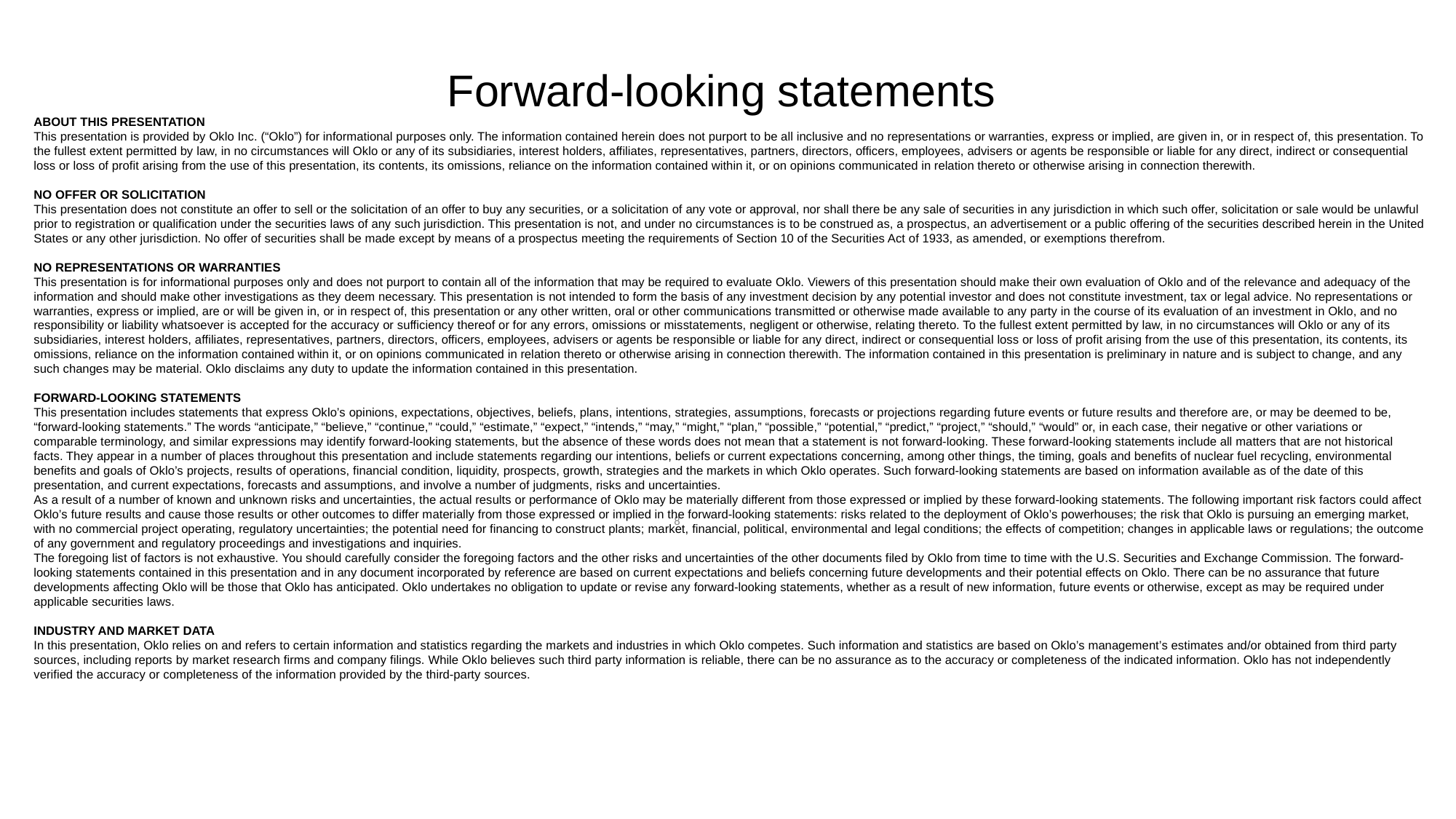

# Forward-looking statements
ABOUT THIS PRESENTATION
This presentation is provided by Oklo Inc. (“Oklo”) for informational purposes only. The information contained herein does not purport to be all inclusive and no representations or warranties, express or implied, are given in, or in respect of, this presentation. To the fullest extent permitted by law, in no circumstances will Oklo or any of its subsidiaries, interest holders, affiliates, representatives, partners, directors, officers, employees, advisers or agents be responsible or liable for any direct, indirect or consequential loss or loss of profit arising from the use of this presentation, its contents, its omissions, reliance on the information contained within it, or on opinions communicated in relation thereto or otherwise arising in connection therewith.

NO OFFER OR SOLICITATION
This presentation does not constitute an offer to sell or the solicitation of an offer to buy any securities, or a solicitation of any vote or approval, nor shall there be any sale of securities in any jurisdiction in which such offer, solicitation or sale would be unlawful prior to registration or qualification under the securities laws of any such jurisdiction. This presentation is not, and under no circumstances is to be construed as, a prospectus, an advertisement or a public offering of the securities described herein in the United States or any other jurisdiction. No offer of securities shall be made except by means of a prospectus meeting the requirements of Section 10 of the Securities Act of 1933, as amended, or exemptions therefrom.

NO REPRESENTATIONS OR WARRANTIES
This presentation is for informational purposes only and does not purport to contain all of the information that may be required to evaluate Oklo. Viewers of this presentation should make their own evaluation of Oklo and of the relevance and adequacy of the information and should make other investigations as they deem necessary. This presentation is not intended to form the basis of any investment decision by any potential investor and does not constitute investment, tax or legal advice. No representations or warranties, express or implied, are or will be given in, or in respect of, this presentation or any other written, oral or other communications transmitted or otherwise made available to any party in the course of its evaluation of an investment in Oklo, and no responsibility or liability whatsoever is accepted for the accuracy or sufficiency thereof or for any errors, omissions or misstatements, negligent or otherwise, relating thereto. To the fullest extent permitted by law, in no circumstances will Oklo or any of its subsidiaries, interest holders, affiliates, representatives, partners, directors, officers, employees, advisers or agents be responsible or liable for any direct, indirect or consequential loss or loss of profit arising from the use of this presentation, its contents, its omissions, reliance on the information contained within it, or on opinions communicated in relation thereto or otherwise arising in connection therewith. The information contained in this presentation is preliminary in nature and is subject to change, and any such changes may be material. Oklo disclaims any duty to update the information contained in this presentation.

FORWARD-LOOKING STATEMENTS
This presentation includes statements that express Oklo’s opinions, expectations, objectives, beliefs, plans, intentions, strategies, assumptions, forecasts or projections regarding future events or future results and therefore are, or may be deemed to be, “forward-looking statements.” The words “anticipate,” “believe,” “continue,” “could,” “estimate,” “expect,” “intends,” “may,” “might,” “plan,” “possible,” “potential,” “predict,” “project,” “should,” “would” or, in each case, their negative or other variations or comparable terminology, and similar expressions may identify forward-looking statements, but the absence of these words does not mean that a statement is not forward-looking. These forward-looking statements include all matters that are not historical facts. They appear in a number of places throughout this presentation and include statements regarding our intentions, beliefs or current expectations concerning, among other things, the timing, goals and benefits of nuclear fuel recycling, environmental benefits and goals of Oklo’s projects, results of operations, financial condition, liquidity, prospects, growth, strategies and the markets in which Oklo operates. Such forward-looking statements are based on information available as of the date of this presentation, and current expectations, forecasts and assumptions, and involve a number of judgments, risks and uncertainties.
As a result of a number of known and unknown risks and uncertainties, the actual results or performance of Oklo may be materially different from those expressed or implied by these forward-looking statements. The following important risk factors could affect Oklo’s future results and cause those results or other outcomes to differ materially from those expressed or implied in the forward-looking statements: risks related to the deployment of Oklo’s powerhouses; the risk that Oklo is pursuing an emerging market, with no commercial project operating, regulatory uncertainties; the potential need for financing to construct plants; market, financial, political, environmental and legal conditions; the effects of competition; changes in applicable laws or regulations; the outcome of any government and regulatory proceedings and investigations and inquiries.
The foregoing list of factors is not exhaustive. You should carefully consider the foregoing factors and the other risks and uncertainties of the other documents filed by Oklo from time to time with the U.S. Securities and Exchange Commission. The forward-looking statements contained in this presentation and in any document incorporated by reference are based on current expectations and beliefs concerning future developments and their potential effects on Oklo. There can be no assurance that future developments affecting Oklo will be those that Oklo has anticipated. Oklo undertakes no obligation to update or revise any forward-looking statements, whether as a result of new information, future events or otherwise, except as may be required under applicable securities laws.

INDUSTRY AND MARKET DATA
In this presentation, Oklo relies on and refers to certain information and statistics regarding the markets and industries in which Oklo competes. Such information and statistics are based on Oklo’s management’s estimates and/or obtained from third party sources, including reports by market research firms and company filings. While Oklo believes such third party information is reliable, there can be no assurance as to the accuracy or completeness of the indicated information. Oklo has not independently verified the accuracy or completeness of the information provided by the third-party sources.
8